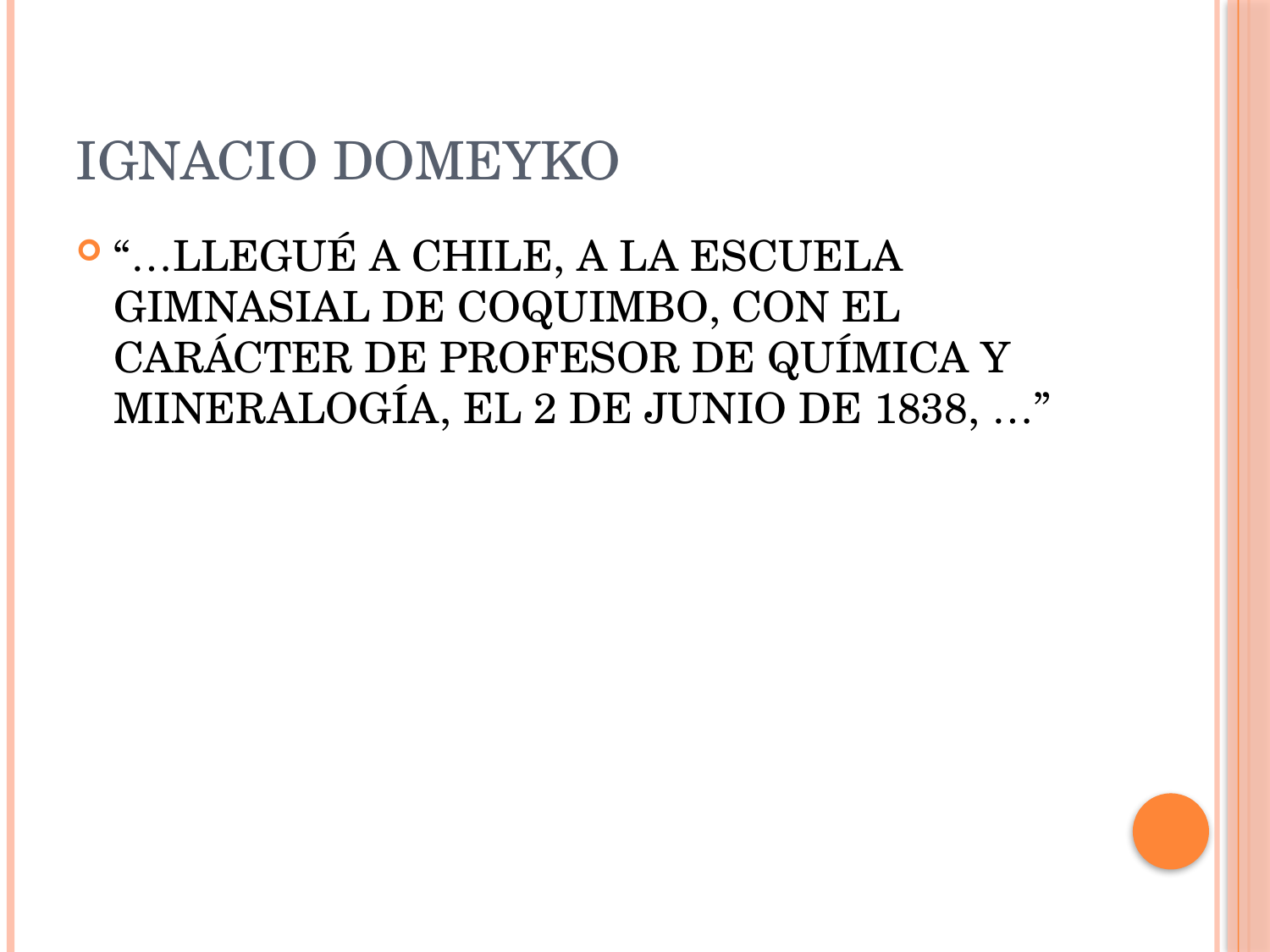

# IGNACIO DOMEYKO
“…LLEGUÉ A CHILE, A LA ESCUELA GIMNASIAL DE COQUIMBO, CON EL CARÁCTER DE PROFESOR DE QUÍMICA Y MINERALOGÍA, EL 2 DE JUNIO DE 1838, …”